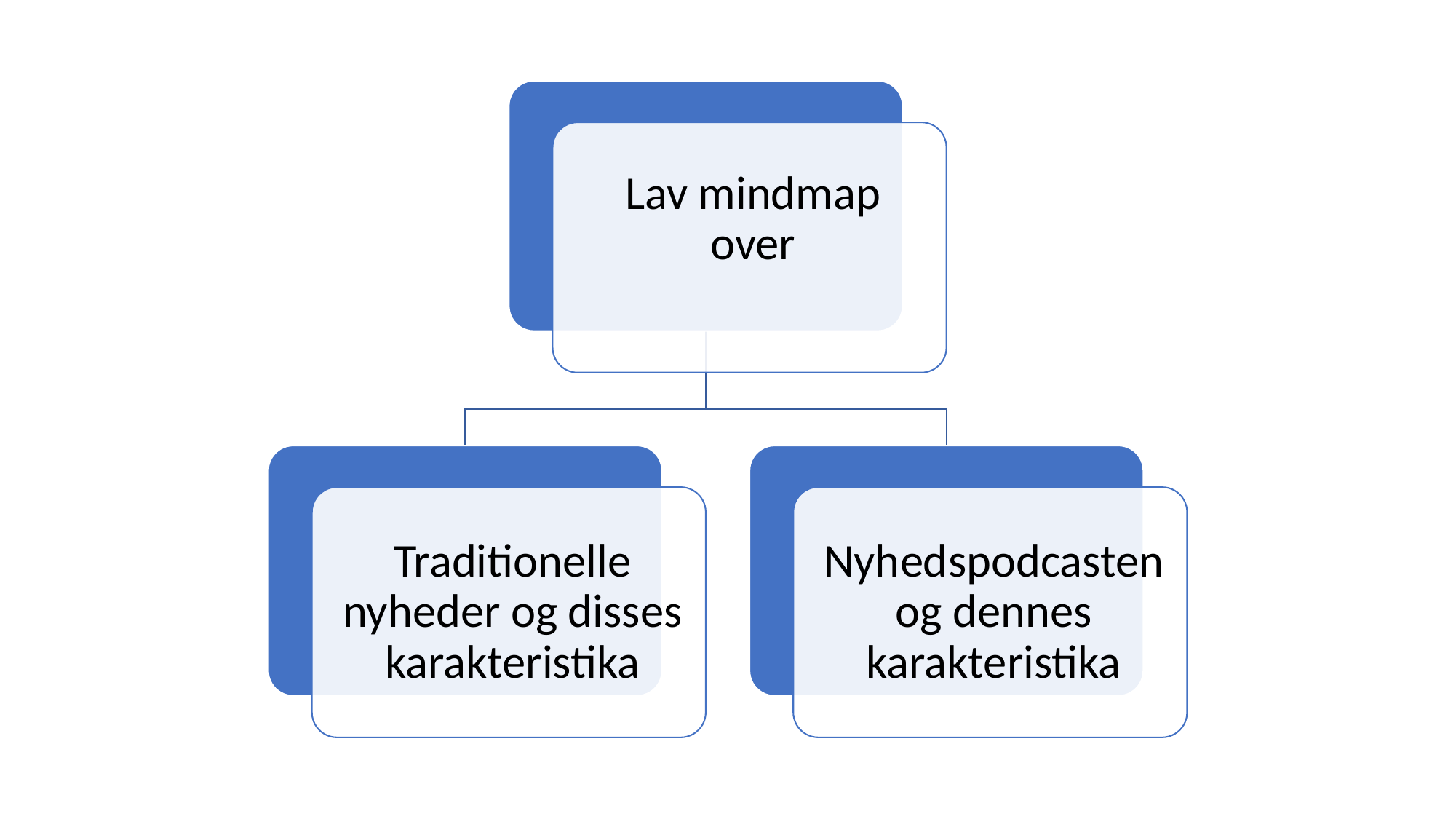

Lav mindmap over
Traditionelle nyheder og disses karakteristika
Nyhedspodcasten og dennes karakteristika